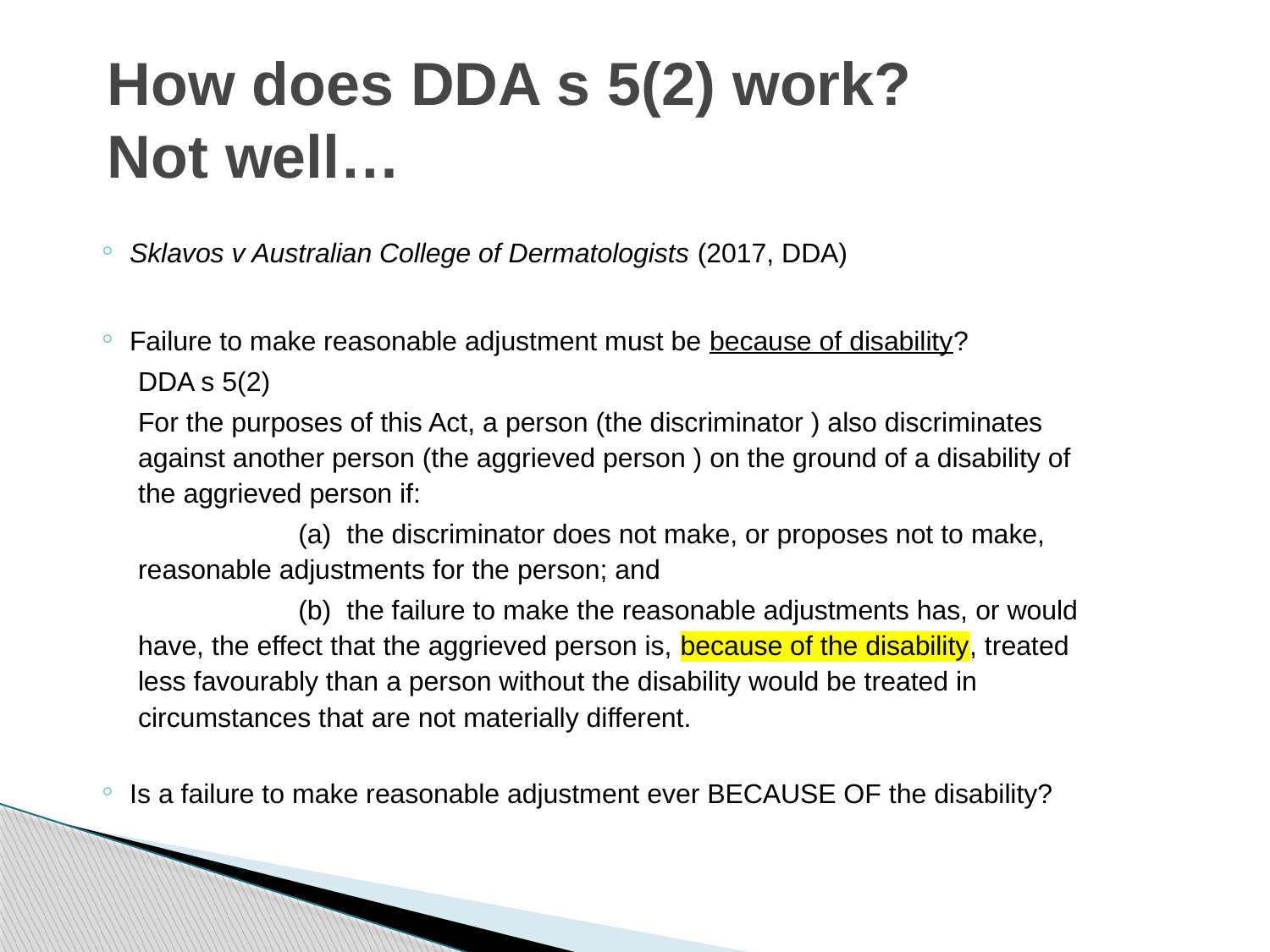

# How does DDA s 5(2) work? Not well…
Sklavos v Australian College of Dermatologists (2017, DDA)

Failure to make reasonable adjustment must be because of disability?
DDA s 5(2)
	For the purposes of this Act, a person (the discriminator ) also discriminates against another person (the aggrieved person ) on the ground of a disability of the aggrieved person if:
                     (a)  the discriminator does not make, or proposes not to make, reasonable adjustments for the person; and
                     (b)  the failure to make the reasonable adjustments has, or would have, the effect that the aggrieved person is, because of the disability, treated less favourably than a person without the disability would be treated in circumstances that are not materially different.

Is a failure to make reasonable adjustment ever BECAUSE OF the disability?